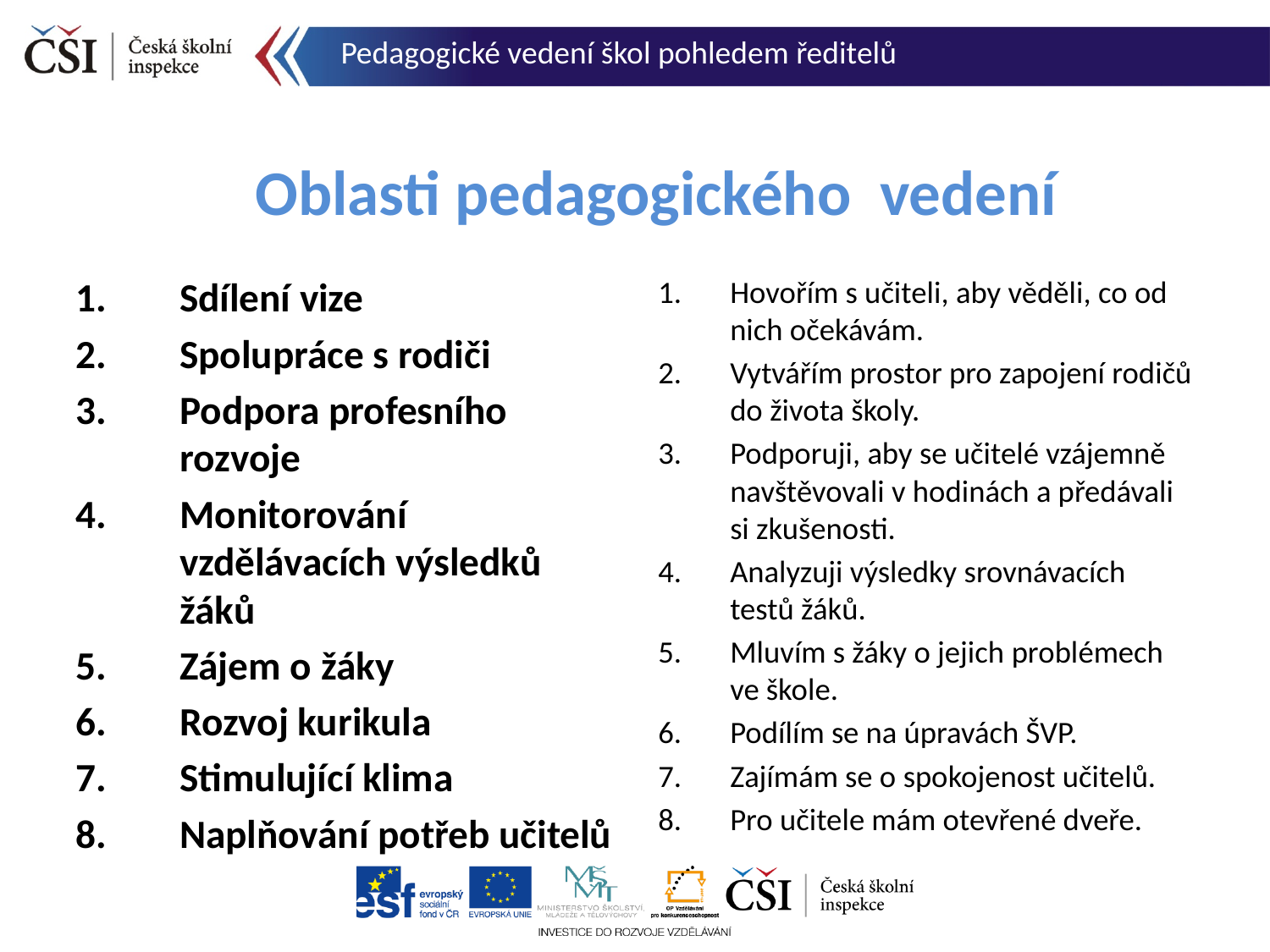

Pedagogické vedení škol pohledem ředitelů
# Oblasti pedagogického  vedení
Sdílení vize
Spolupráce s rodiči
Podpora profesního rozvoje
Monitorování vzdělávacích výsledků žáků
Zájem o žáky
Rozvoj kurikula
Stimulující klima
Naplňování potřeb učitelů
Hovořím s učiteli, aby věděli, co od nich očekávám.
Vytvářím prostor pro zapojení rodičů do života školy.
Podporuji, aby se učitelé vzájemně navštěvovali v hodinách a předávali si zkušenosti.
Analyzuji výsledky srovnávacích testů žáků.
Mluvím s žáky o jejich problémech ve škole.
Podílím se na úpravách ŠVP.
Zajímám se o spokojenost učitelů.
Pro učitele mám otevřené dveře.